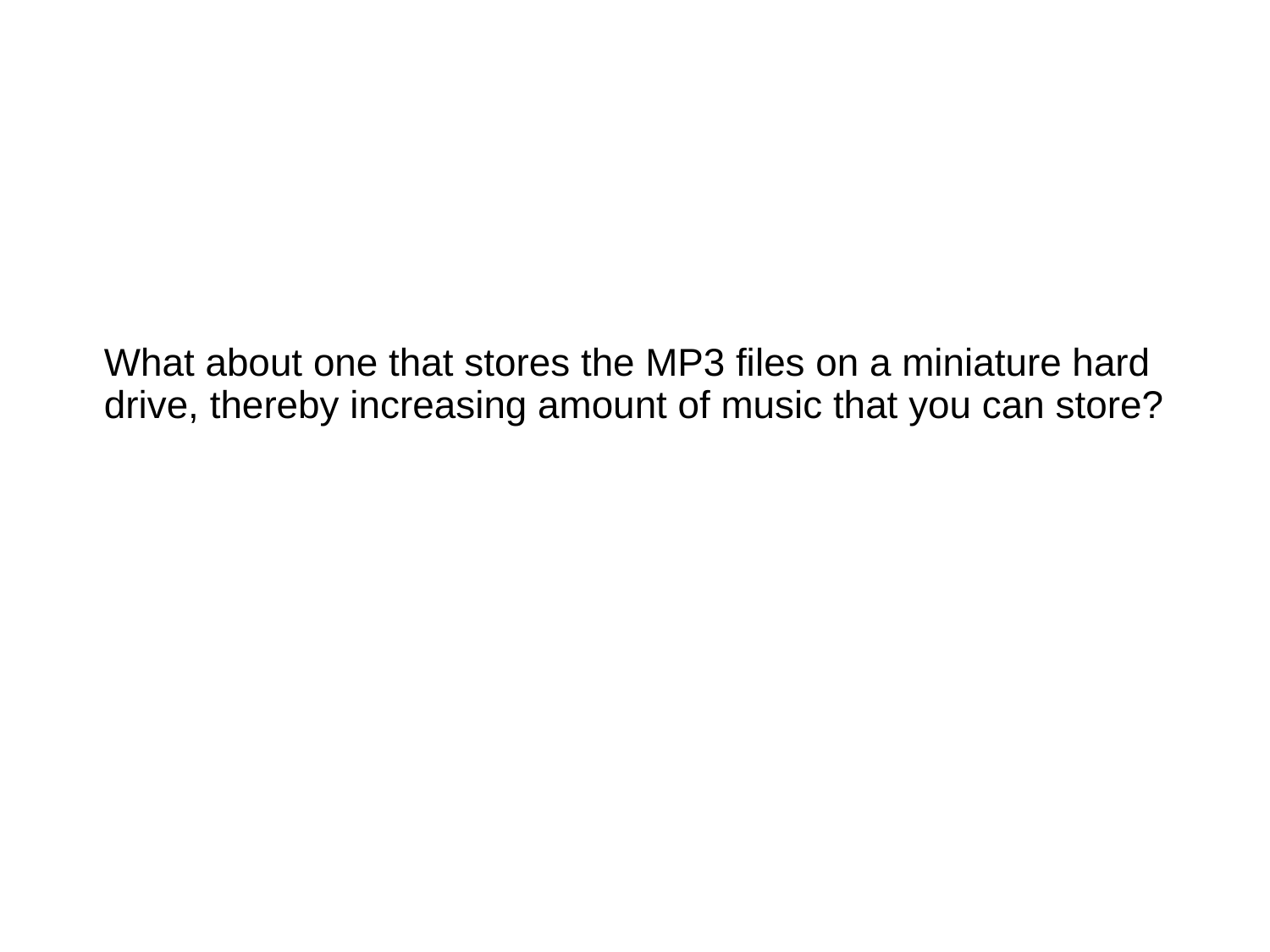

# What about one that stores the MP3 files on a miniature hard drive, thereby increasing amount of music that you can store?